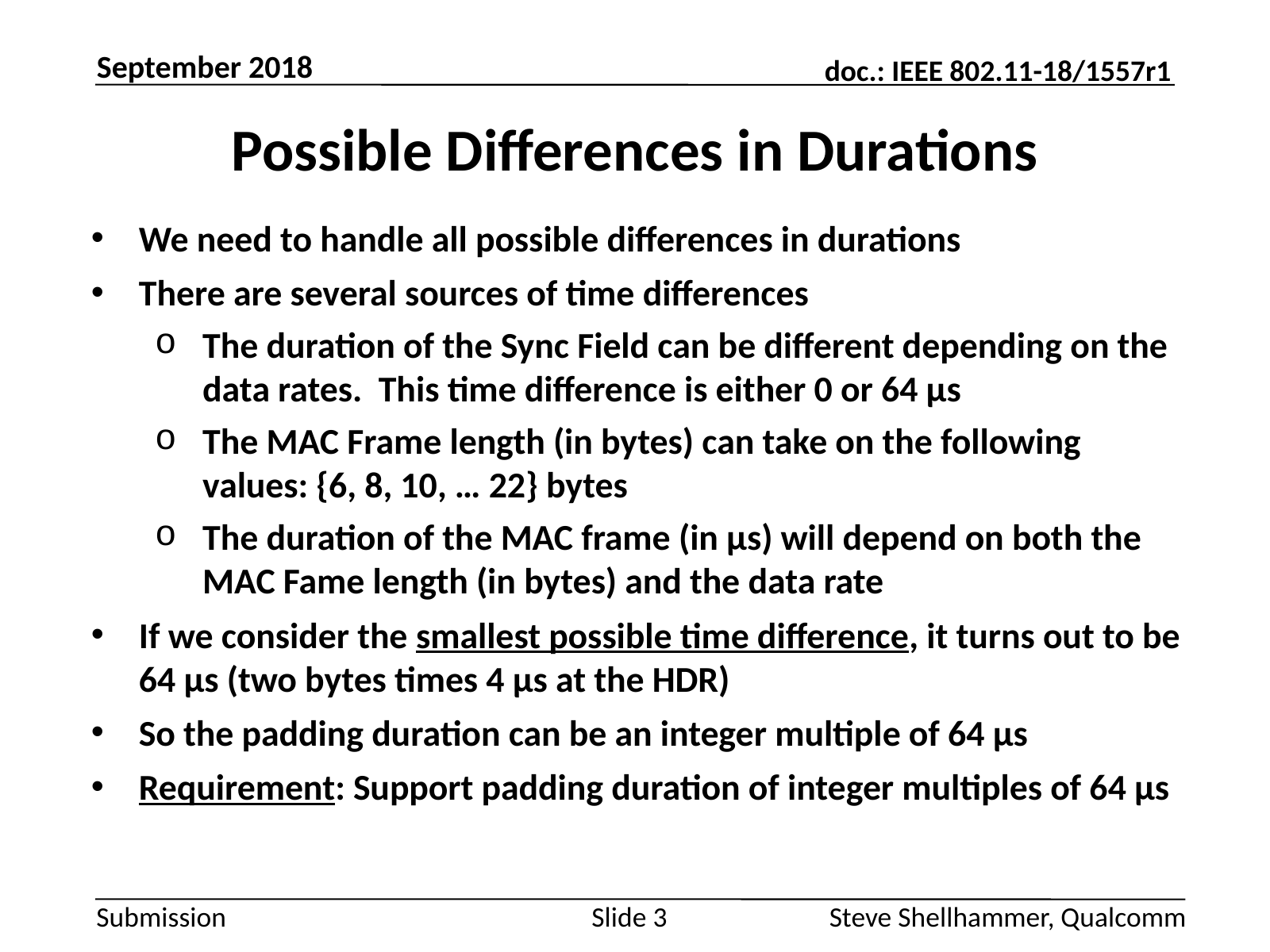

September 2018
# Possible Differences in Durations
We need to handle all possible differences in durations
There are several sources of time differences
The duration of the Sync Field can be different depending on the data rates.  This time difference is either 0 or 64 µs
The MAC Frame length (in bytes) can take on the following values: {6, 8, 10, … 22} bytes
The duration of the MAC frame (in µs) will depend on both the MAC Fame length (in bytes) and the data rate
If we consider the smallest possible time difference, it turns out to be 64 µs (two bytes times 4 µs at the HDR)
So the padding duration can be an integer multiple of 64 µs
Requirement: Support padding duration of integer multiples of 64 µs

Slide 3
Steve Shellhammer, Qualcomm